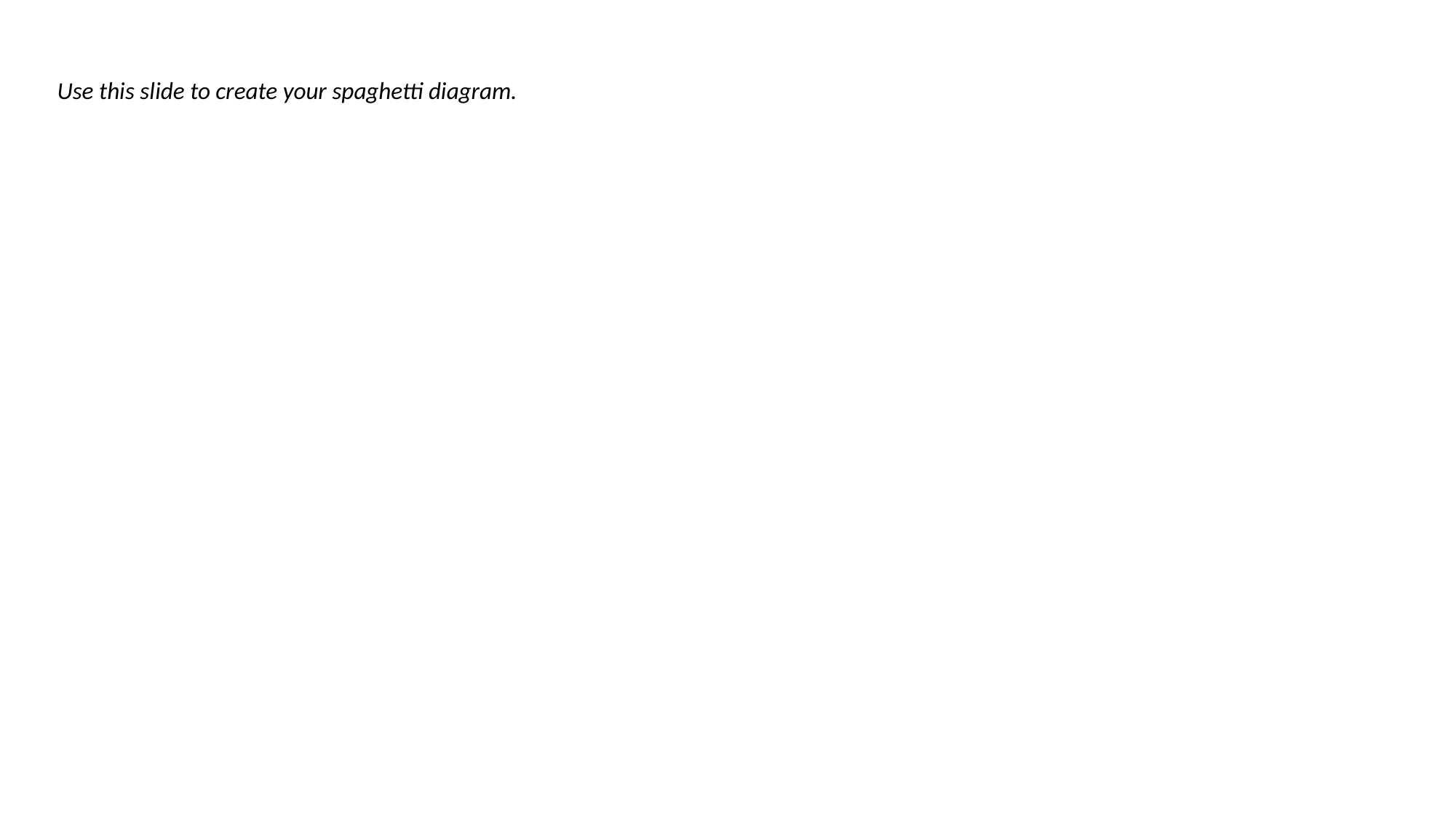

Use this slide to create your spaghetti diagram.